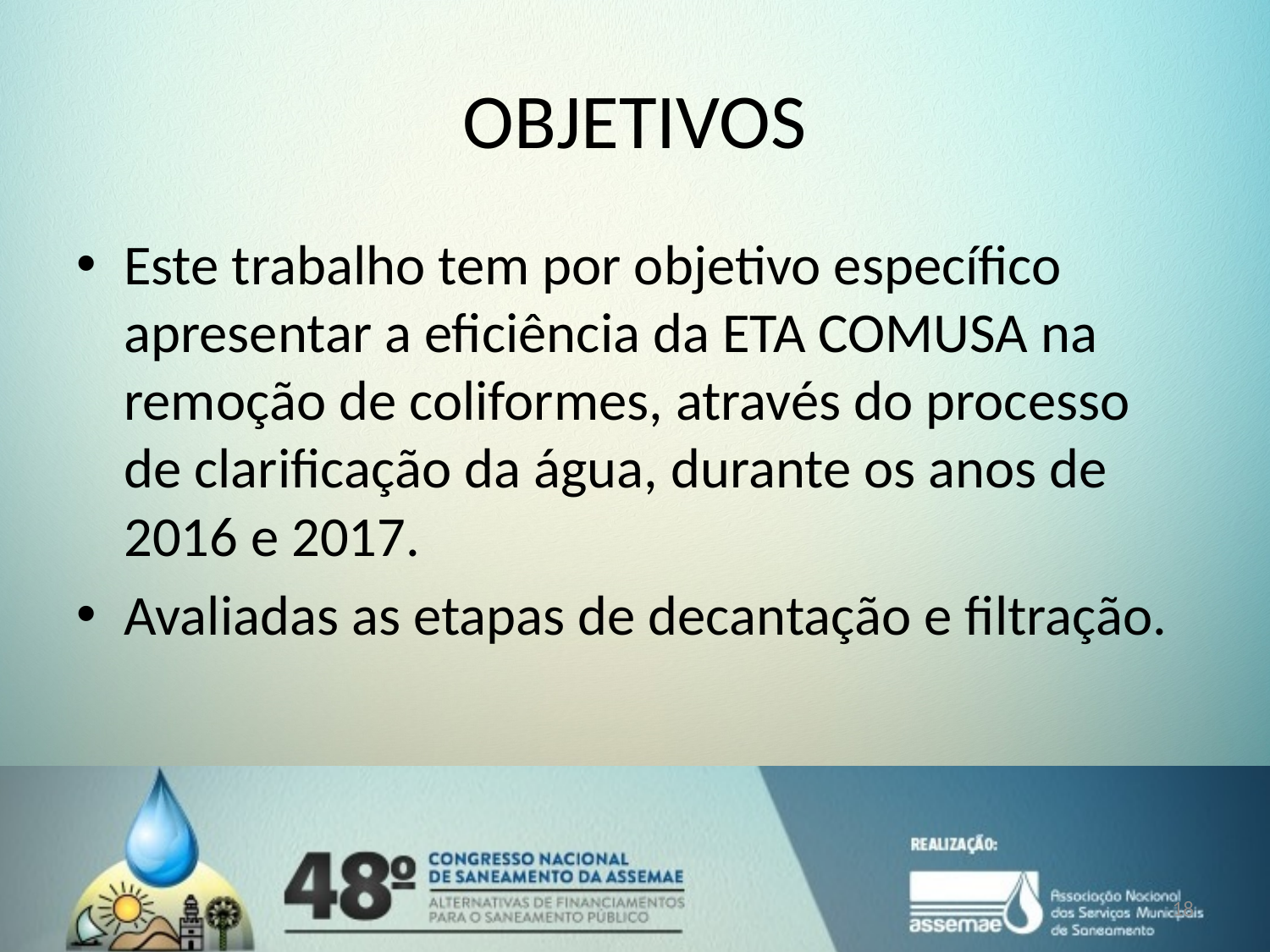

# OBJETIVOS
Este trabalho tem por objetivo específico apresentar a eficiência da ETA COMUSA na remoção de coliformes, através do processo de clarificação da água, durante os anos de 2016 e 2017.
Avaliadas as etapas de decantação e filtração.

18